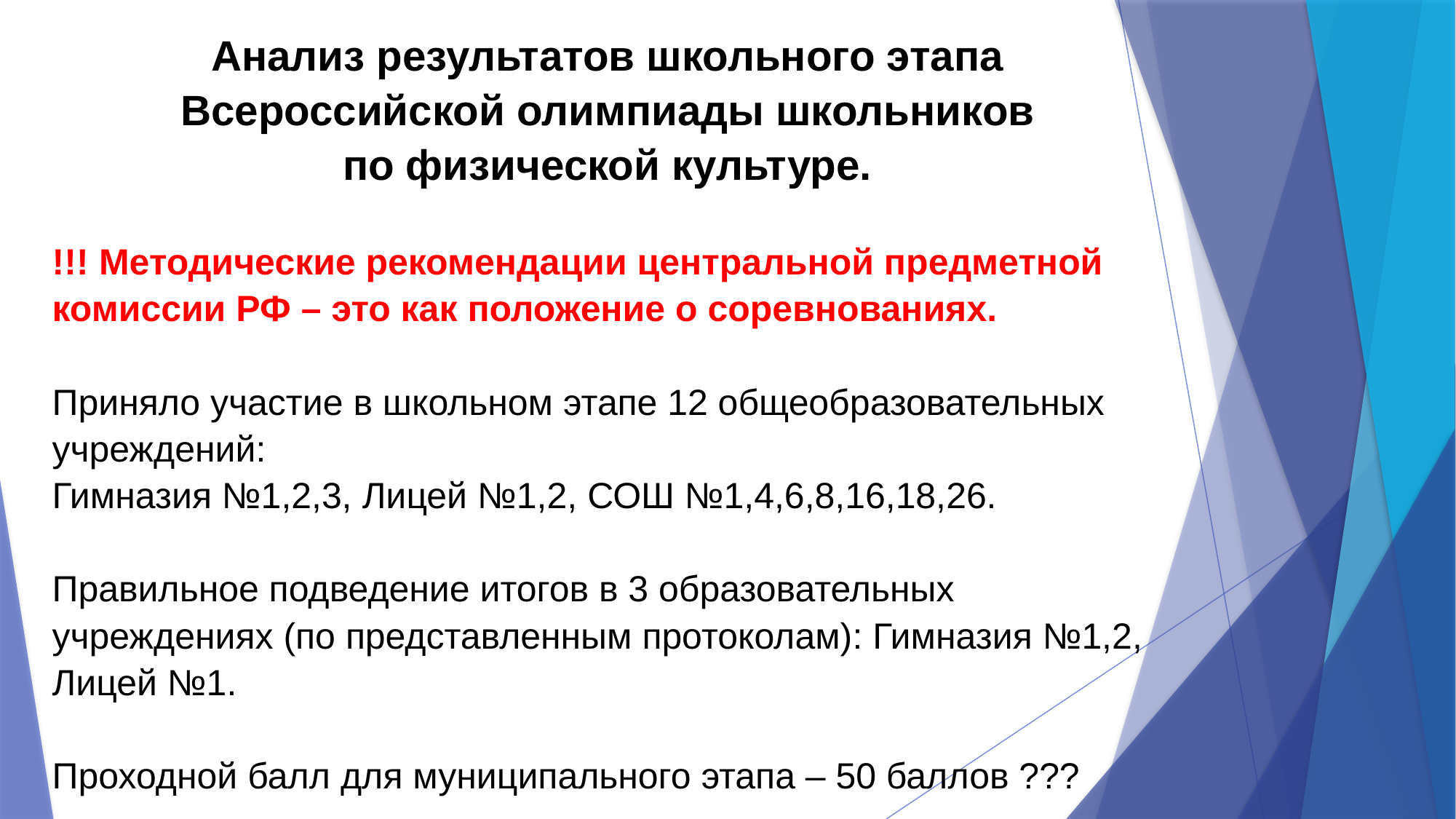

Анализ результатов школьного этапа
Всероссийской олимпиады школьников
по физической культуре.

!!! Методические рекомендации центральной предметной комиссии РФ – это как положение о соревнованиях.

Приняло участие в школьном этапе 12 общеобразовательных учреждений:
Гимназия №1,2,3, Лицей №1,2, СОШ №1,4,6,8,16,18,26.

Правильное подведение итогов в 3 образовательных учреждениях (по представленным протоколам): Гимназия №1,2, Лицей №1.

Проходной балл для муниципального этапа – 50 баллов ???